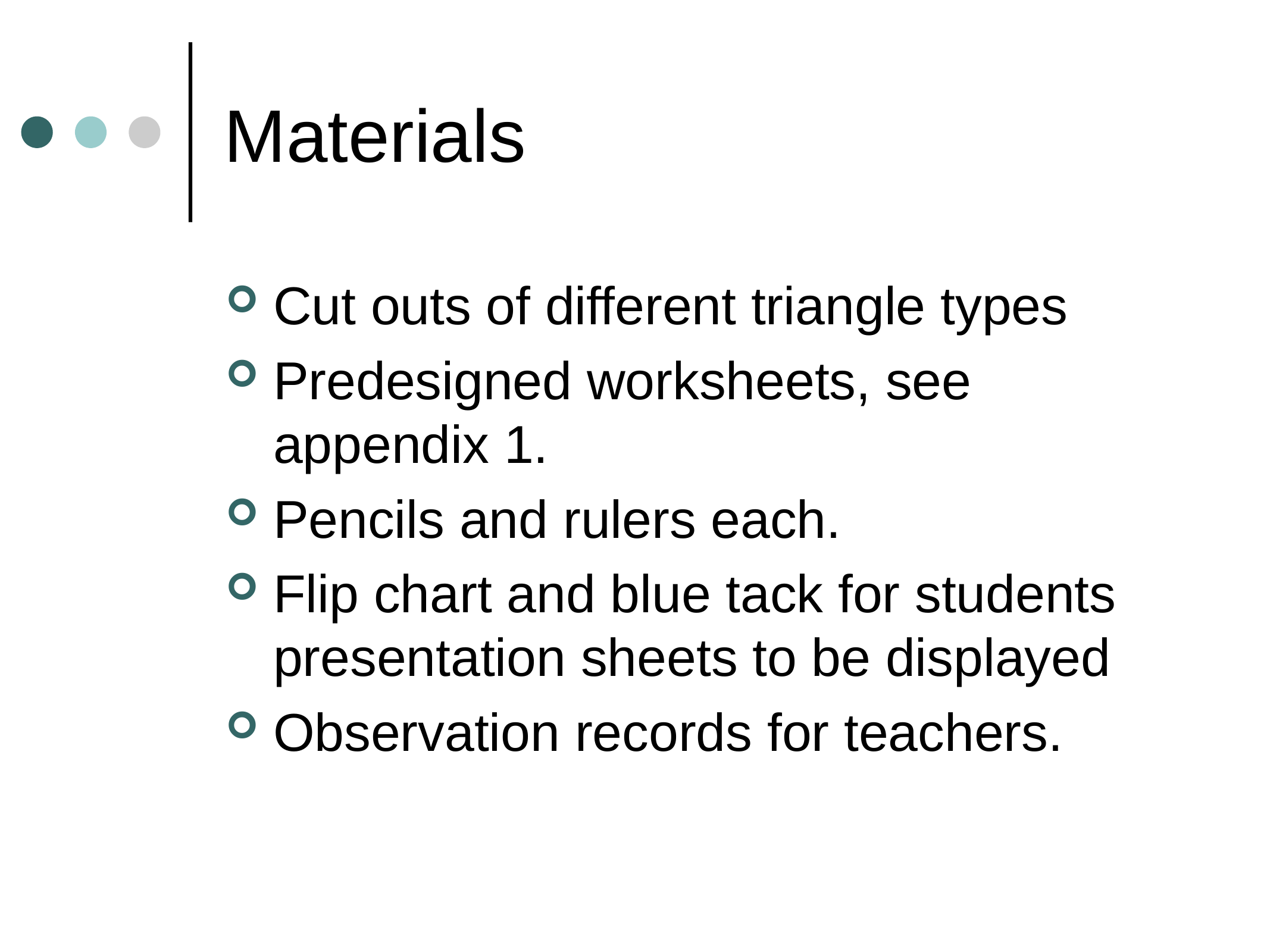

# Materials
Cut outs of different triangle types
Predesigned worksheets, see appendix 1.
Pencils and rulers each.
Flip chart and blue tack for students presentation sheets to be displayed
Observation records for teachers.